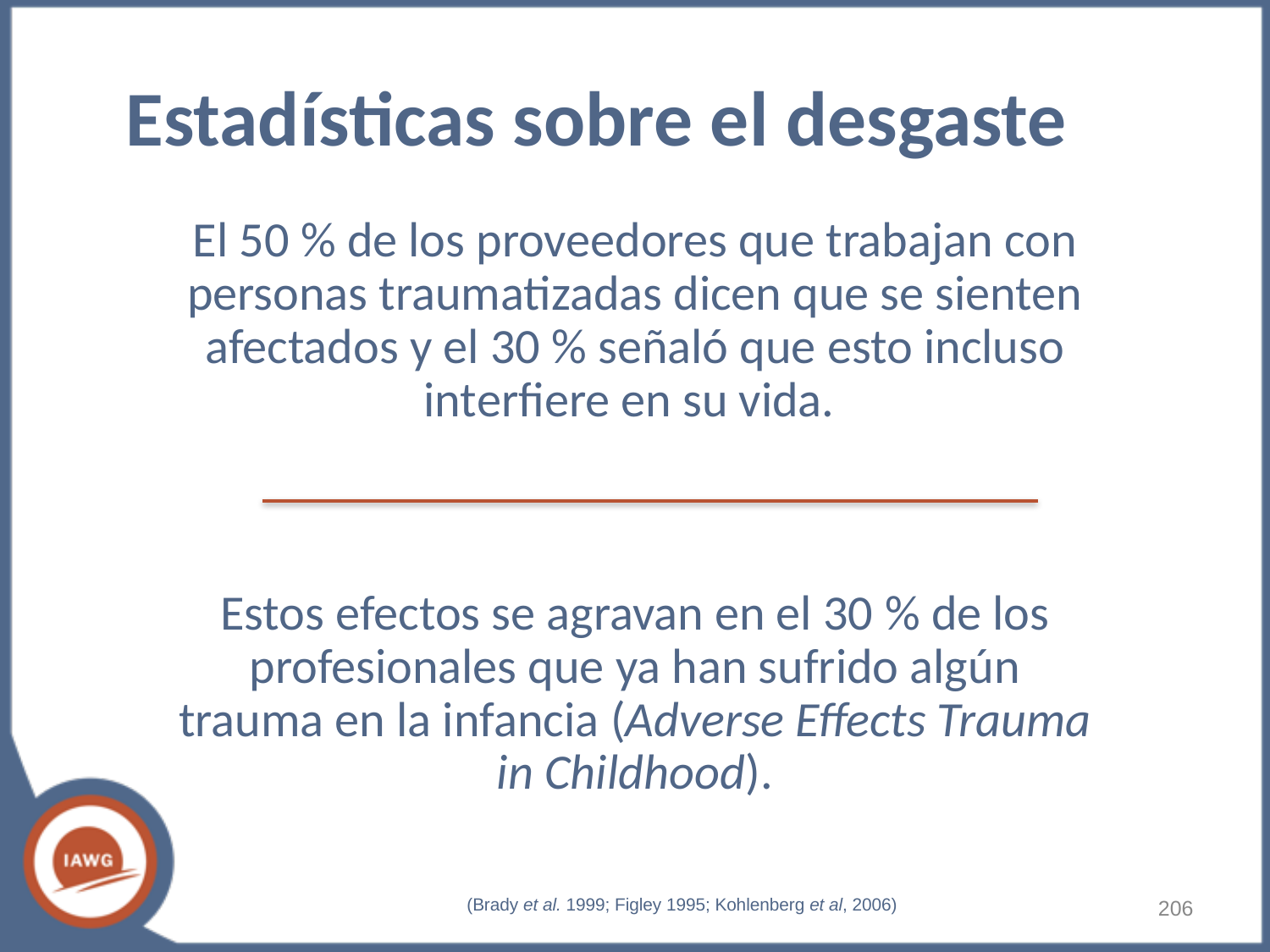

# Estadísticas sobre el desgaste
El 50 % de los proveedores que trabajan con personas traumatizadas dicen que se sienten afectados y el 30 % señaló que esto incluso interfiere en su vida.

Estos efectos se agravan en el 30 % de los profesionales que ya han sufrido algún trauma en la infancia (Adverse Effects Trauma in Childhood).

206
(Brady et al. 1999; Figley 1995; Kohlenberg et al, 2006)